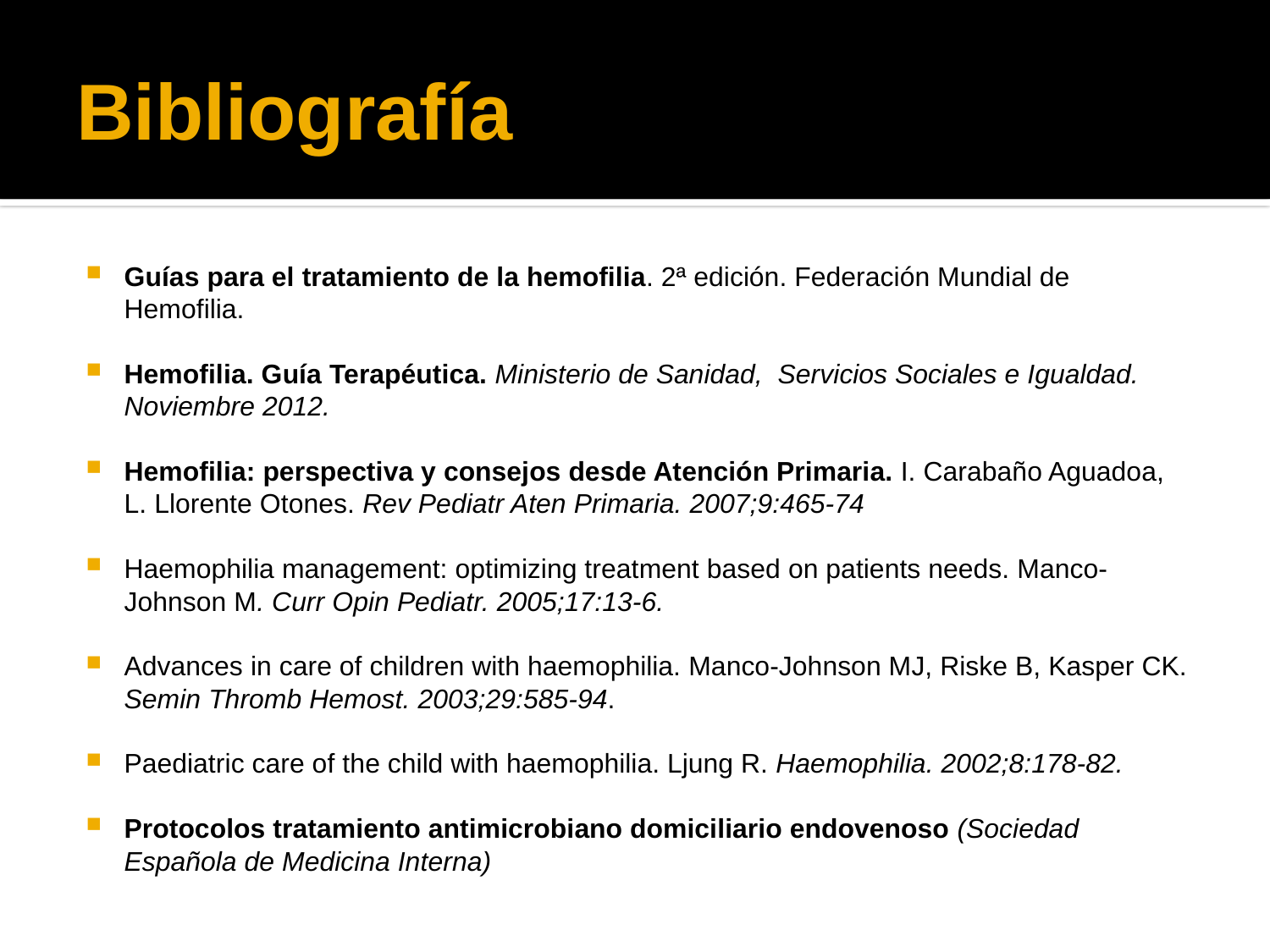

# Bibliografía
Guías para el tratamiento de la hemofilia. 2ª edición. Federación Mundial de Hemofilia.

Hemofilia. Guía Terapéutica. Ministerio de Sanidad,  Servicios Sociales e Igualdad. Noviembre 2012.

Hemofilia: perspectiva y consejos desde Atención Primaria. I. Carabaño Aguadoa, L. Llorente Otones. Rev Pediatr Aten Primaria. 2007;9:465-74

Haemophilia management: optimizing treatment based on patients needs. Manco-Johnson M. Curr Opin Pediatr. 2005;17:13-6.

Advances in care of children with haemophilia. Manco-Johnson MJ, Riske B, Kasper CK. Semin Thromb Hemost. 2003;29:585-94.

Paediatric care of the child with haemophilia. Ljung R. Haemophilia. 2002;8:178-82.

Protocolos tratamiento antimicrobiano domiciliario endovenoso (Sociedad Española de Medicina Interna)